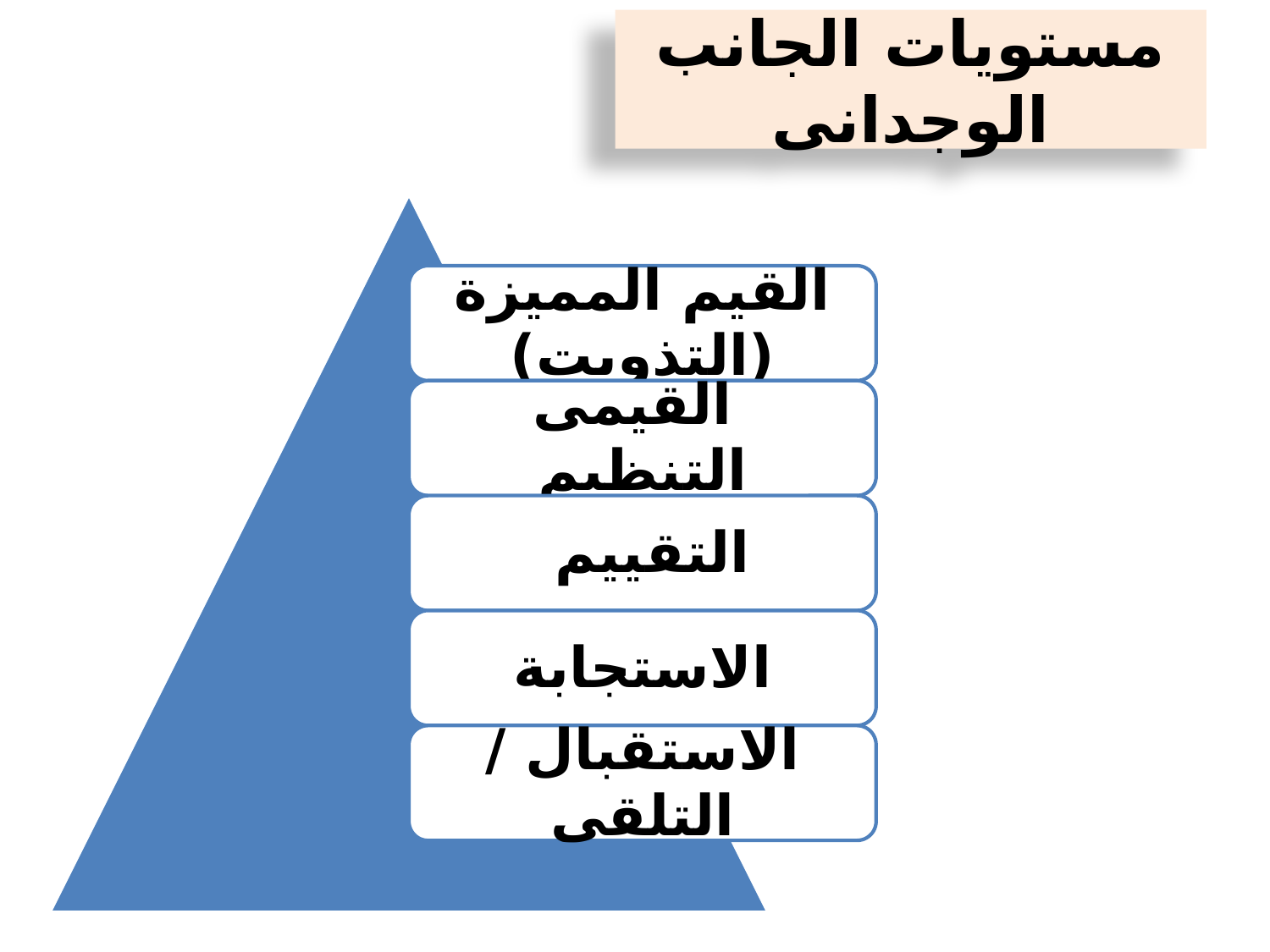

# مستويات الجانب الوجدانى
القيم المميزة (التذويت)
 القيمى التنظيم
التقييم